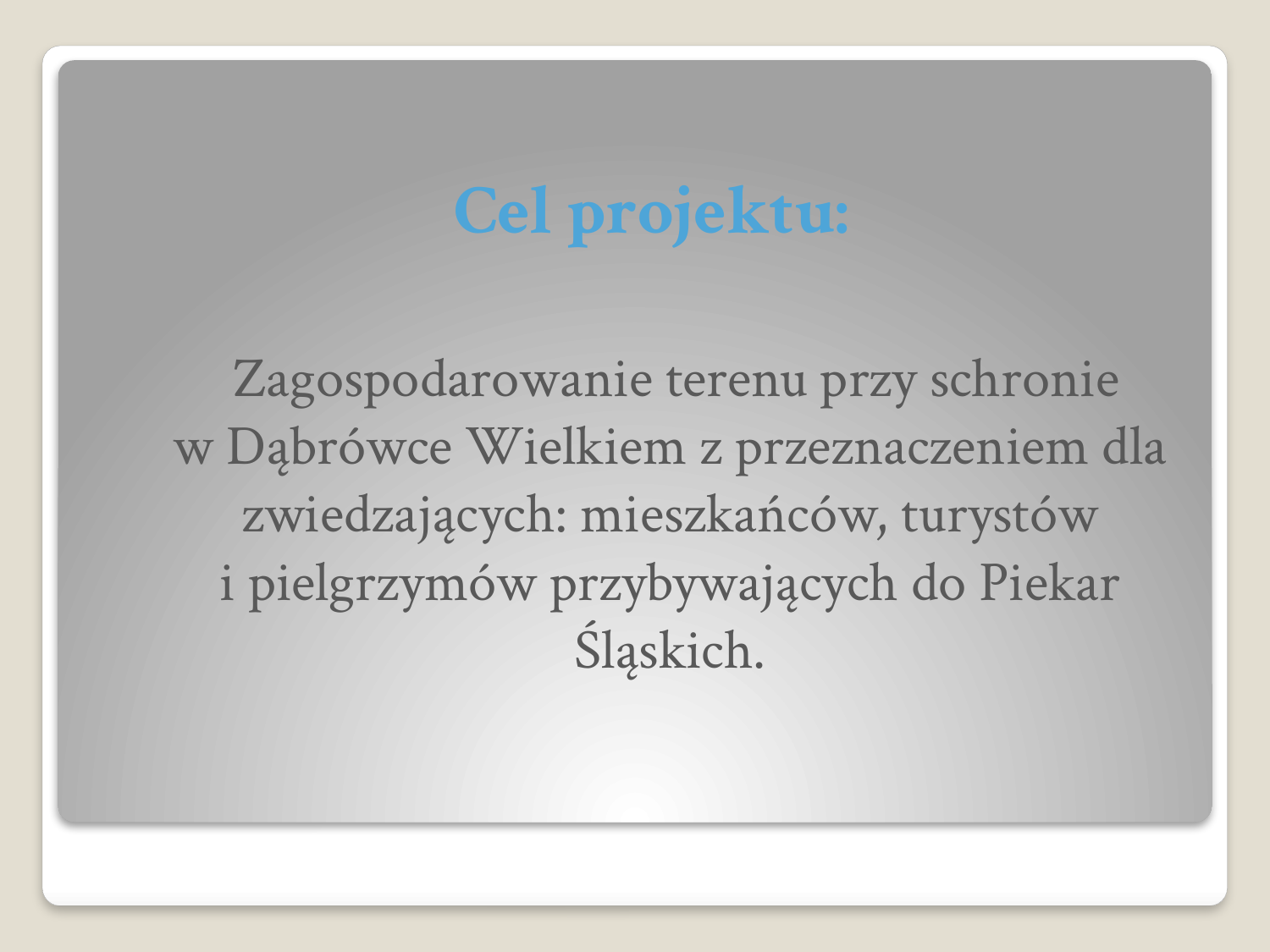

Cel projektu:

	 Zagospodarowanie terenu przy schronie
w Dąbrówce Wielkiem z przeznaczeniem dla zwiedzających: mieszkańców, turystów
i pielgrzymów przybywających do Piekar Śląskich.